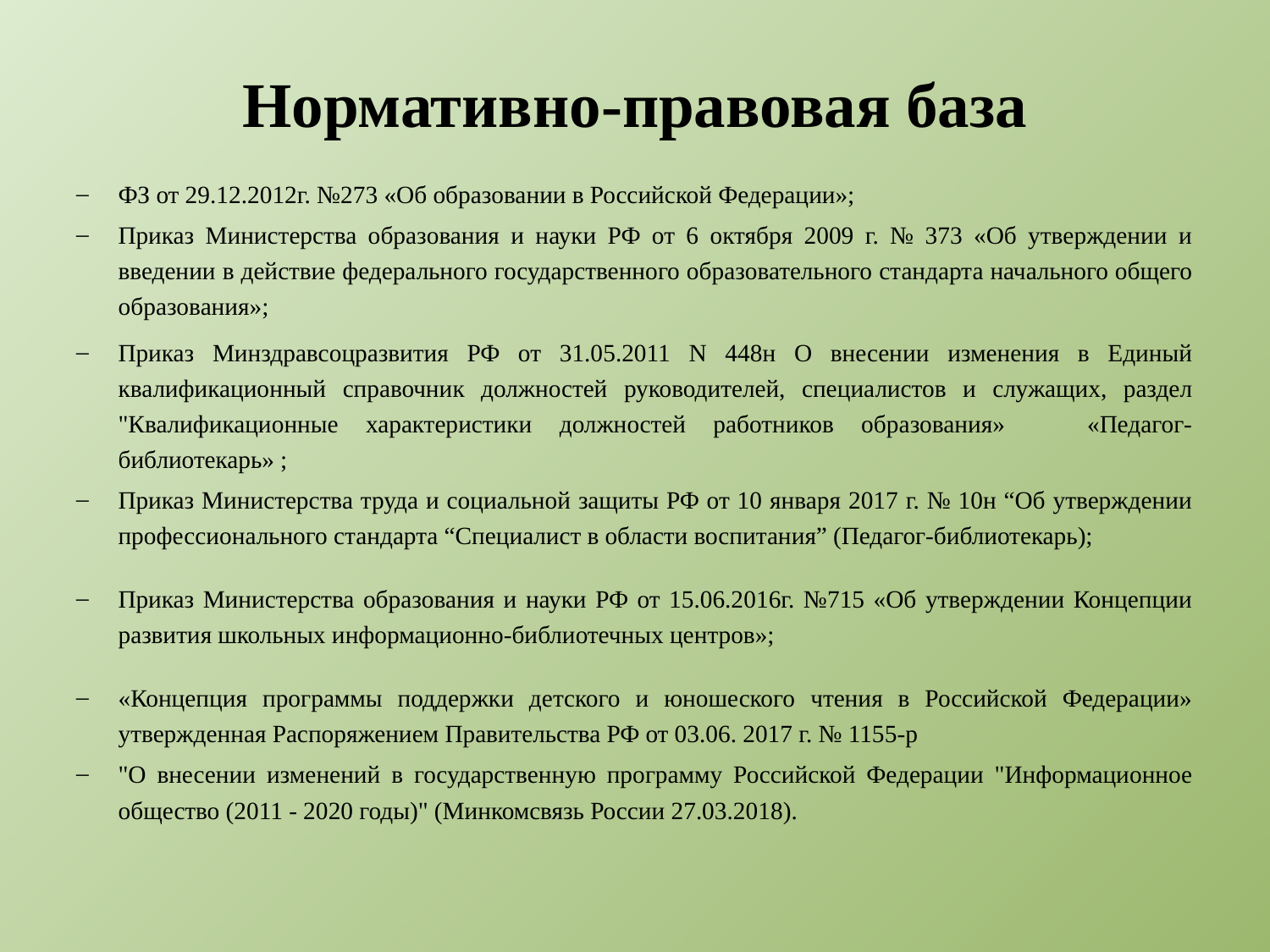

# Нормативно-правовая база
ФЗ от 29.12.2012г. №273 «Об образовании в Российской Федерации»;
Приказ Министерства образования и науки РФ от 6 октября 2009 г. № 373 «Об утверждении и введении в действие федерального государственного образовательного стандарта начального общего образования»;

Приказ Минздравсоцразвития РФ от 31.05.2011 N 448н О внесении изменения в Единый квалификационный справочник должностей руководителей, специалистов и служащих, раздел "Квалификационные характеристики должностей работников образования»   «Педагог-библиотекарь» ;
Приказ Министерства труда и социальной защиты РФ от 10 января 2017 г. № 10н “Об утверждении профессионального стандарта “Специалист в области воспитания” (Педагог-библиотекарь);

Приказ Министерства образования и науки РФ от 15.06.2016г. №715 «Об утверждении Концепции развития школьных информационно-библиотечных центров»;

«Концепция программы поддержки детского и юношеского чтения в Российской Федерации» утвержденная Распоряжением Правительства РФ от 03.06. 2017 г. № 1155-р
"О внесении изменений в государственную программу Российской Федерации "Информационное общество (2011 - 2020 годы)" (Минкомсвязь России 27.03.2018).